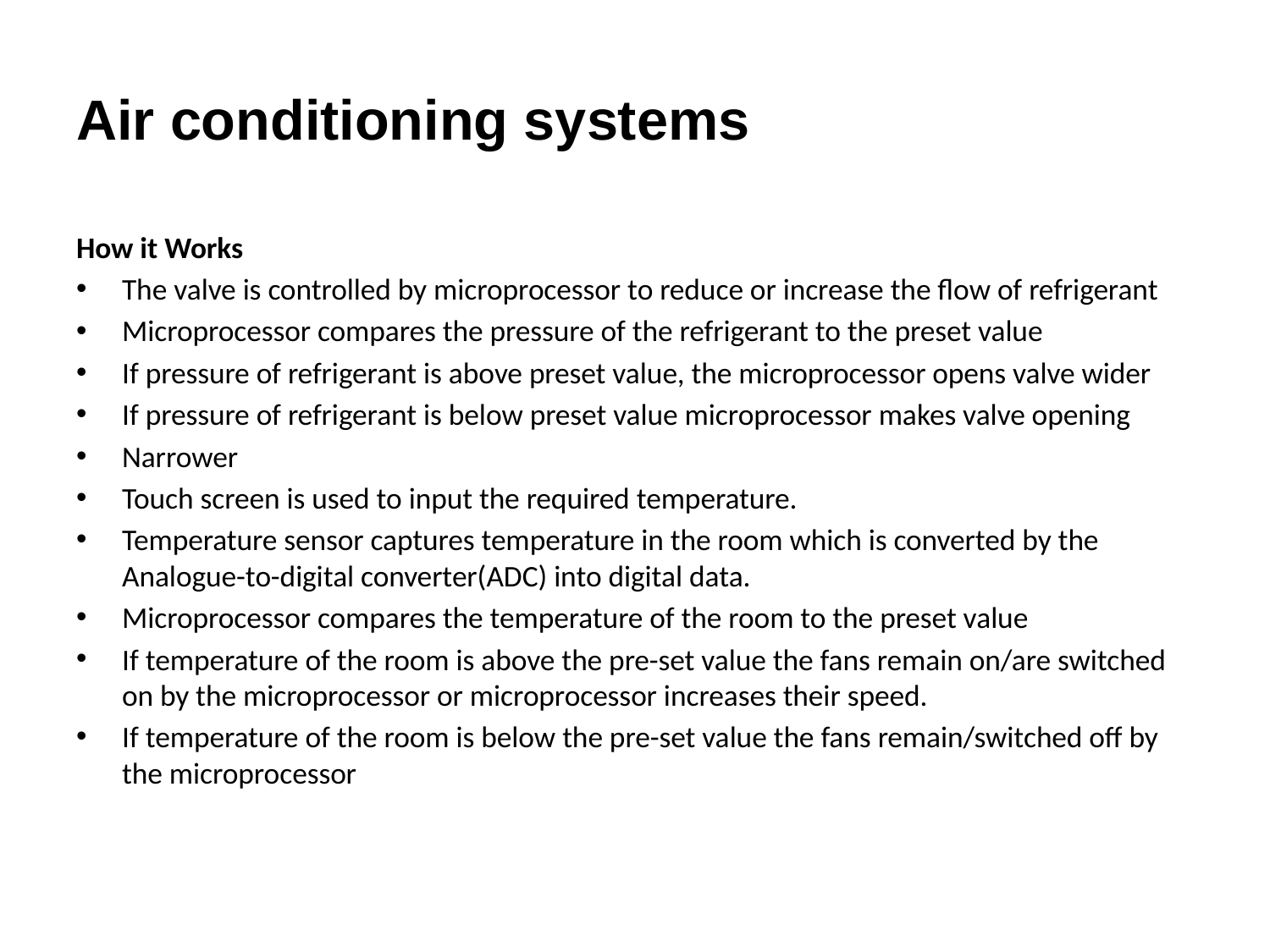

# Air conditioning systems
How it Works
The valve is controlled by microprocessor to reduce or increase the flow of refrigerant
Microprocessor compares the pressure of the refrigerant to the preset value
If pressure of refrigerant is above preset value, the microprocessor opens valve wider
If pressure of refrigerant is below preset value microprocessor makes valve opening
Narrower
Touch screen is used to input the required temperature.
Temperature sensor captures temperature in the room which is converted by the Analogue-to-digital converter(ADC) into digital data.
Microprocessor compares the temperature of the room to the preset value
If temperature of the room is above the pre-set value the fans remain on/are switched on by the microprocessor or microprocessor increases their speed.
If temperature of the room is below the pre-set value the fans remain/switched off by the microprocessor